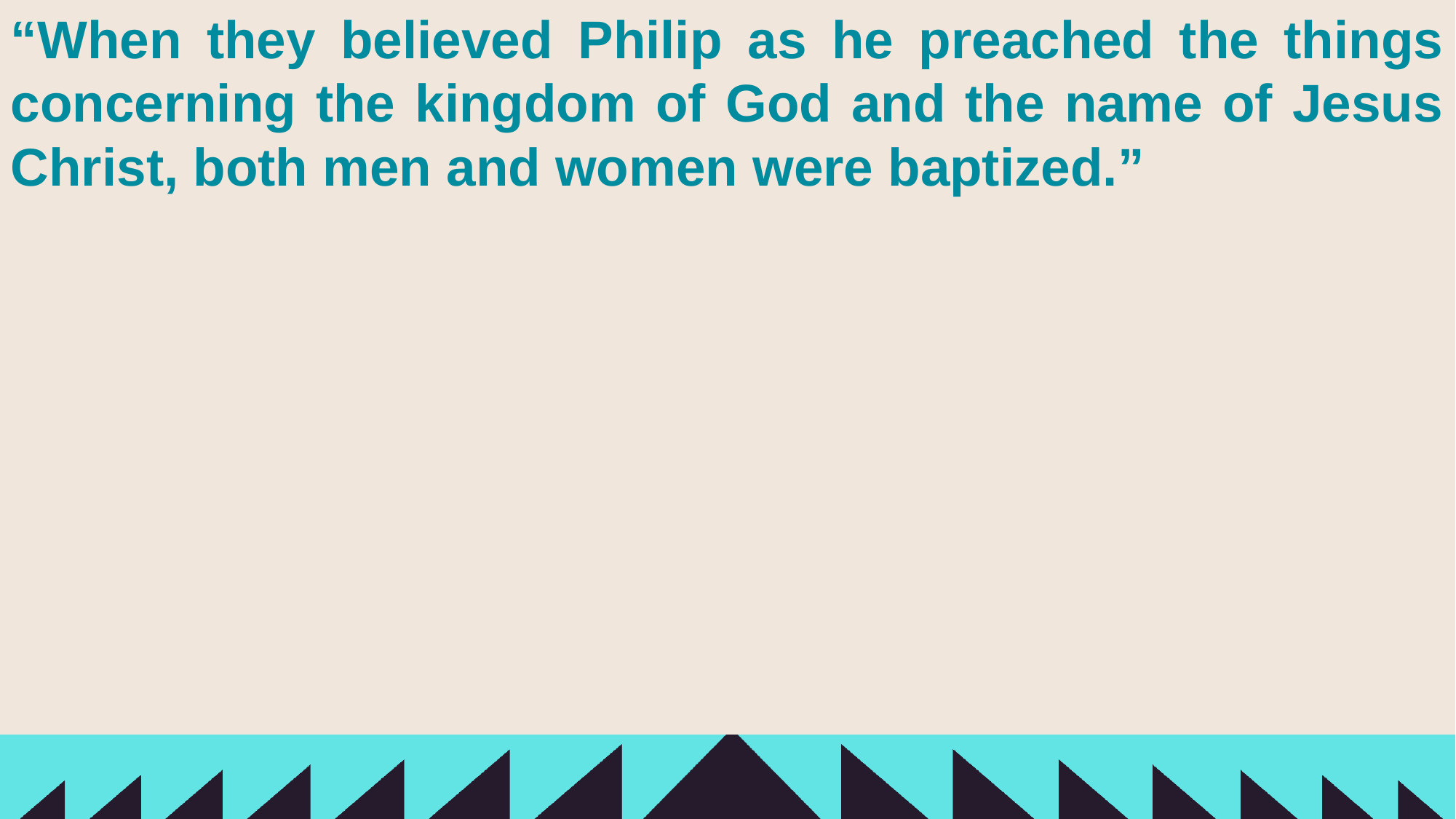

“When they believed Philip as he preached the things concerning the kingdom of God and the name of Jesus Christ, both men and women were baptized.”